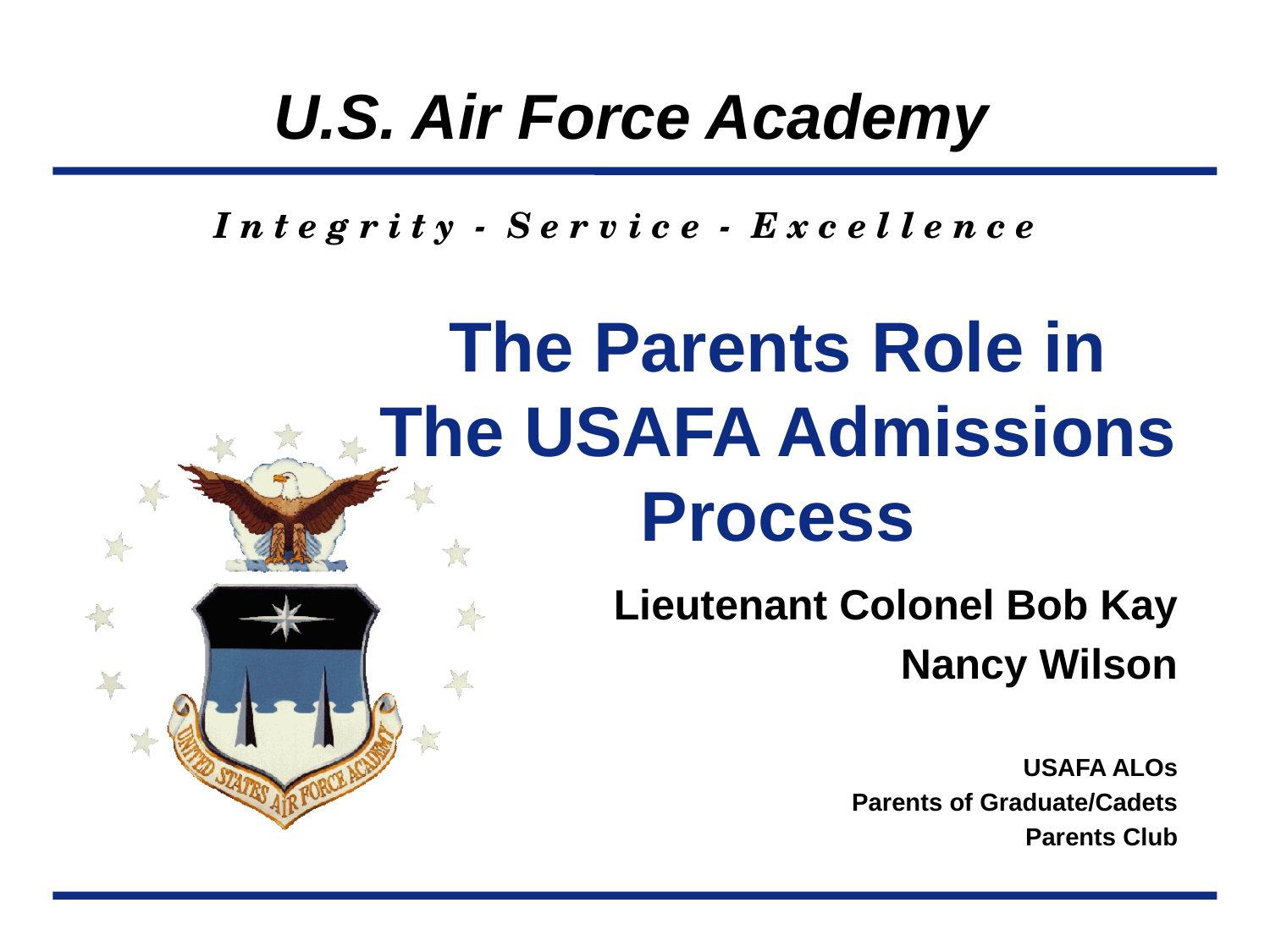

# The Parents Role in The USAFA Admissions Process
Lieutenant Colonel Bob Kay
Nancy Wilson

USAFA ALOs
Parents of Graduate/Cadets
Parents Club